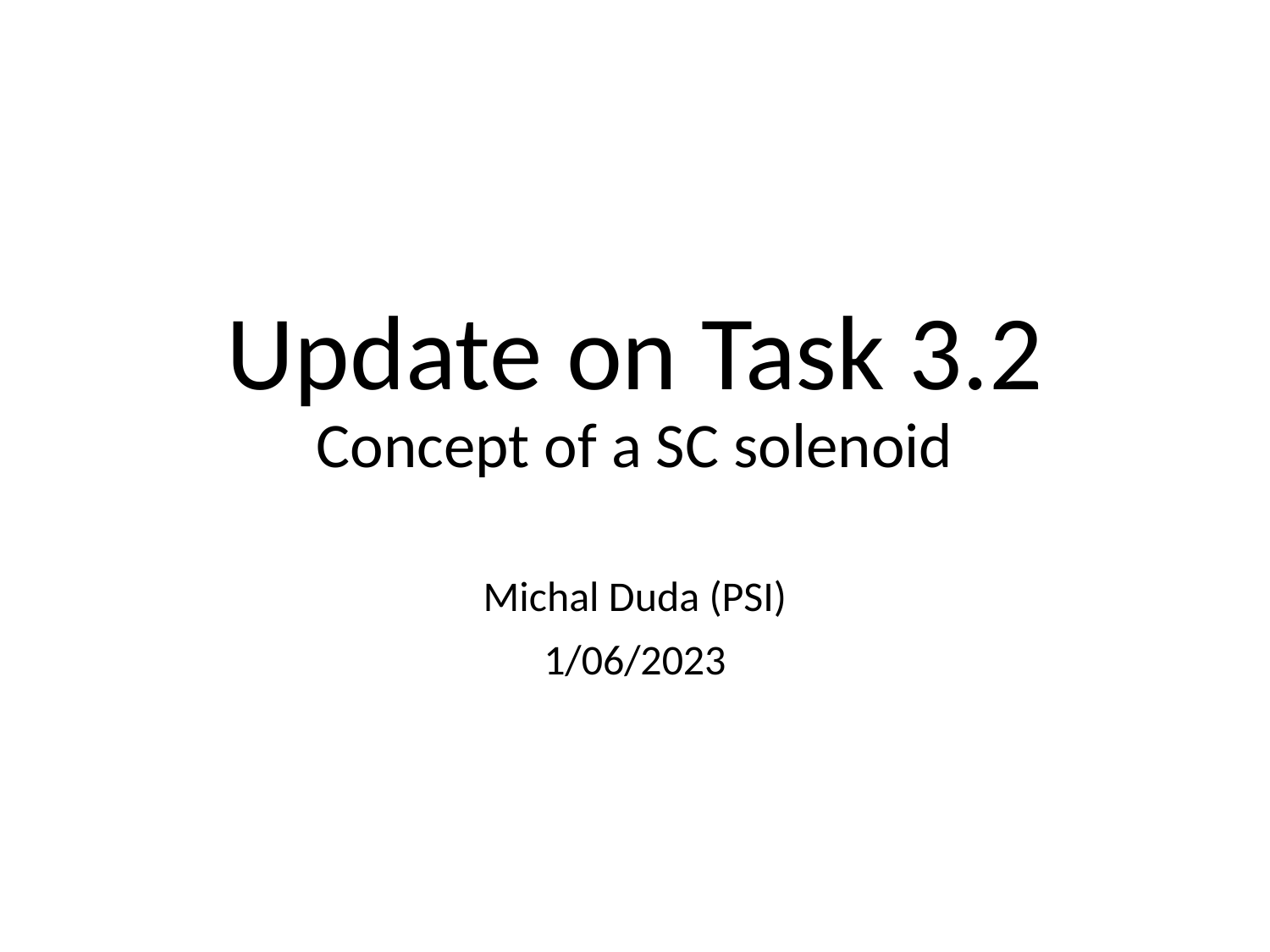

# Update on Task 3.2 Concept of a SC solenoid

Michal Duda (PSI)
1/06/2023